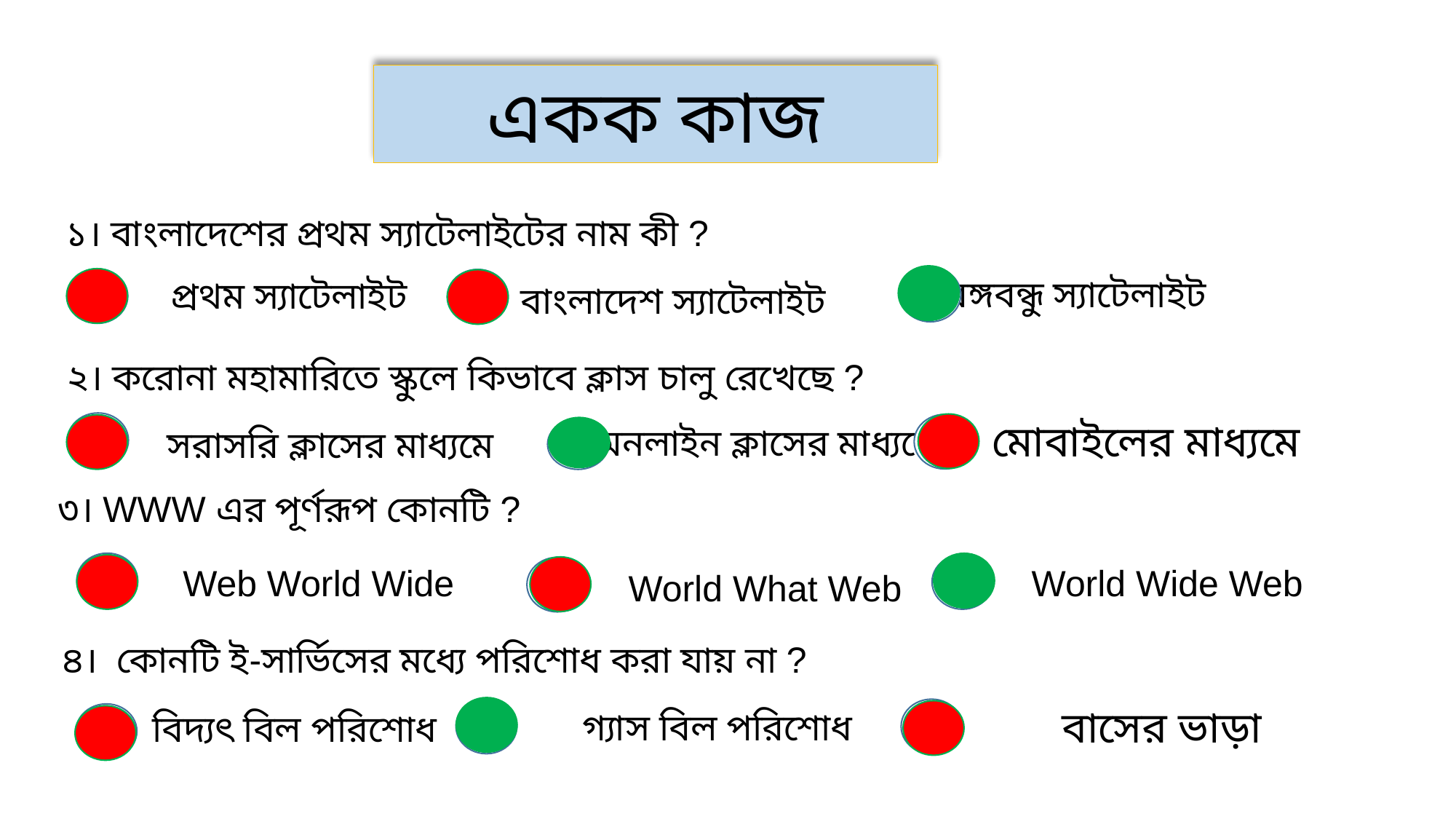

একক কাজ
১। বাংলাদেশের প্রথম স্যাটেলাইটের নাম কী ?
বঙ্গবন্ধু স্যাটেলাইট
প্রথম স্যাটেলাইট

বাংলাদেশ স্যাটেলাইট

২। করোনা মহামারিতে স্কুলে কিভাবে ক্লাস চালু রেখেছে ?
মোবাইলের মাধ্যমে
অনলাইন ক্লাসের মাধ্যমে
সরাসরি ক্লাসের মাধ্যমে

৩। WWW এর পূর্ণরূপ কোনটি ?
World Wide Web
Web World Wide
World What Web

৪।  কোনটি ই-সার্ভিসের মধ্যে পরিশোধ করা যায় না ?
গ্যাস বিল পরিশোধ
বাসের ভাড়া
বিদ্যৎ বিল পরিশোধ